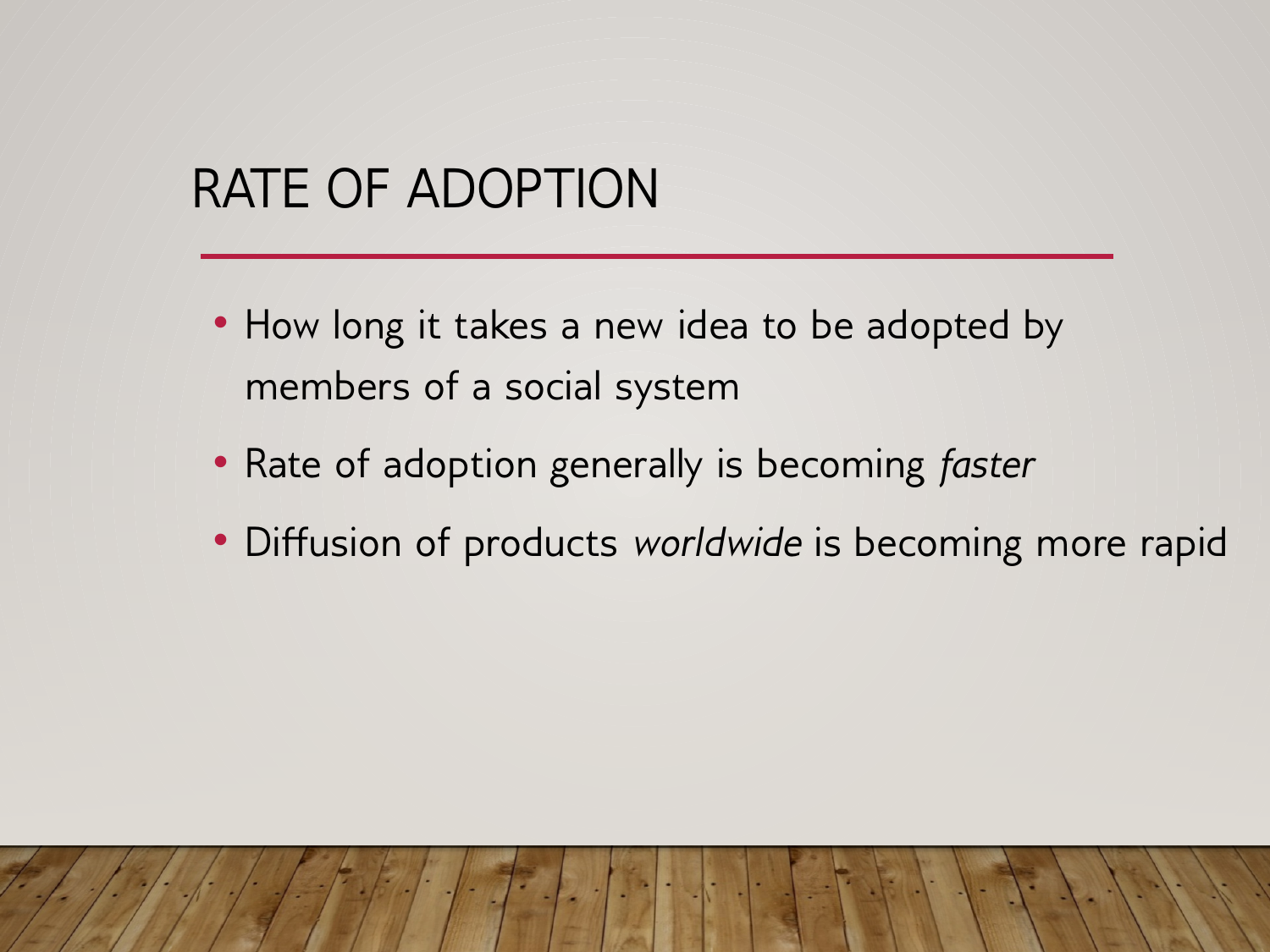

# Rate of adoption
How long it takes a new idea to be adopted by members of a social system
Rate of adoption generally is becoming faster
Diffusion of products worldwide is becoming more rapid